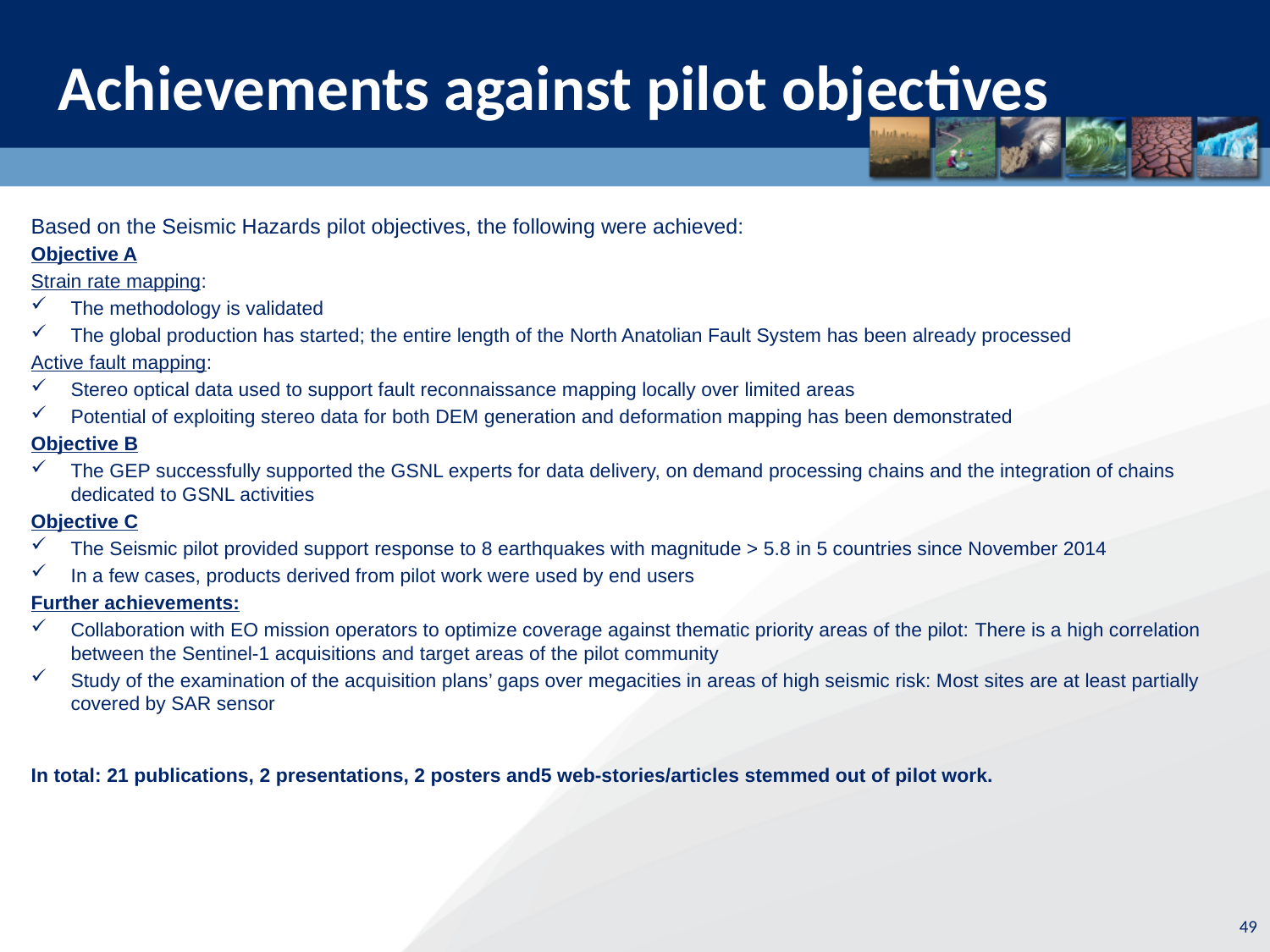

Achievements against pilot objectives
Based on the Seismic Hazards pilot objectives, the following were achieved:
Objective A
Strain rate mapping:
The methodology is validated
The global production has started; the entire length of the North Anatolian Fault System has been already processed
Active fault mapping:
Stereo optical data used to support fault reconnaissance mapping locally over limited areas
Potential of exploiting stereo data for both DEM generation and deformation mapping has been demonstrated
Objective B
The GEP successfully supported the GSNL experts for data delivery, on demand processing chains and the integration of chains dedicated to GSNL activities
Objective C
The Seismic pilot provided support response to 8 earthquakes with magnitude > 5.8 in 5 countries since November 2014
In a few cases, products derived from pilot work were used by end users
Further achievements:
Collaboration with EO mission operators to optimize coverage against thematic priority areas of the pilot: There is a high correlation between the Sentinel-1 acquisitions and target areas of the pilot community
Study of the examination of the acquisition plans’ gaps over megacities in areas of high seismic risk: Most sites are at least partially covered by SAR sensor

In total: 21 publications, 2 presentations, 2 posters and5 web-stories/articles stemmed out of pilot work.

49